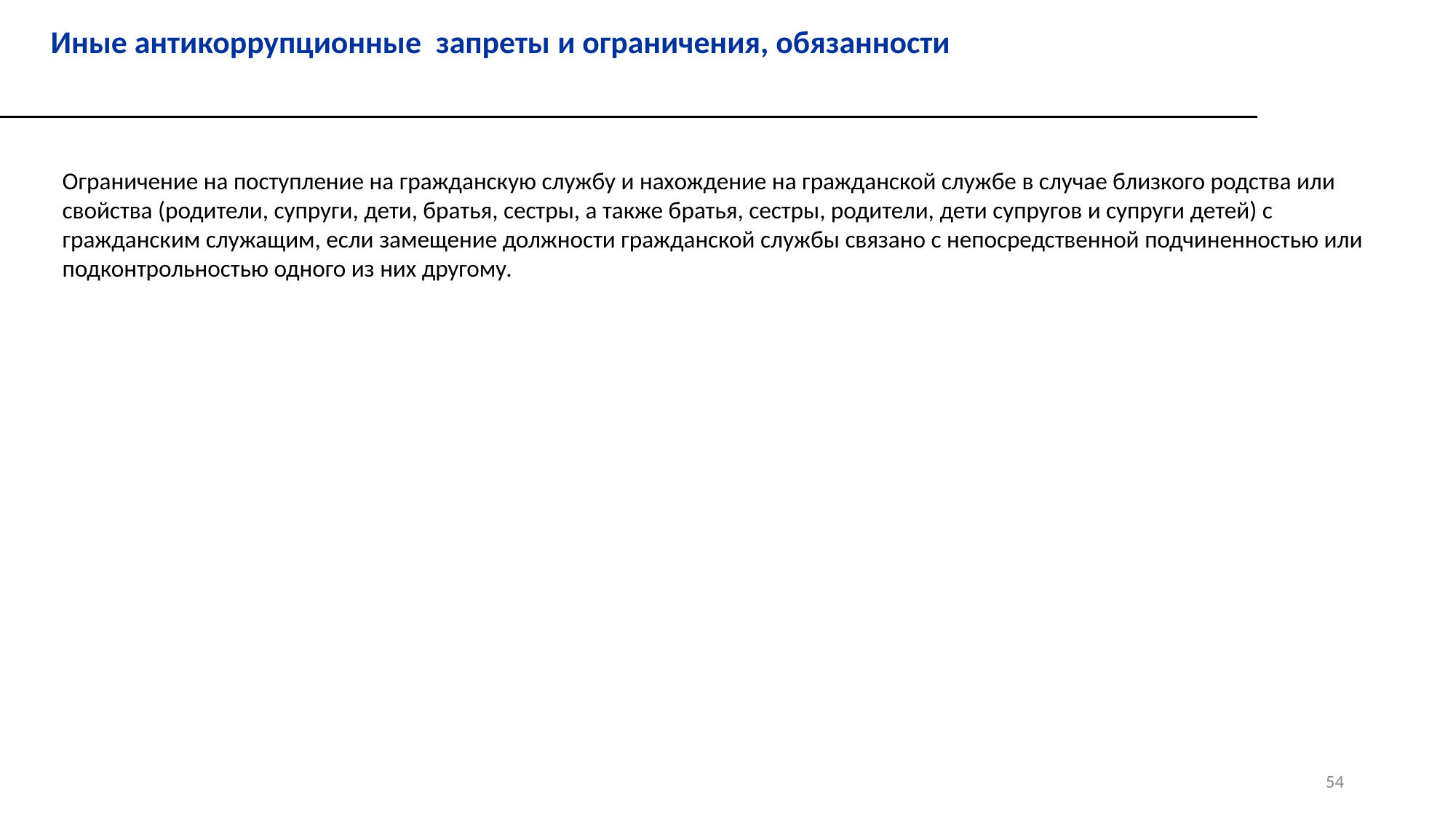

Иные антикоррупционные  запреты и ограничения, обязанности

Ограничение на поступление на гражданскую службу и нахождение на гражданской службе в случае близкого родства или свойства (родители, супруги, дети, братья, сестры, а также братья, сестры, родители, дети супругов и супруги детей) с гражданским служащим, если замещение должности гражданской службы связано с непосредственной подчиненностью или подконтрольностью одного из них другому.

54